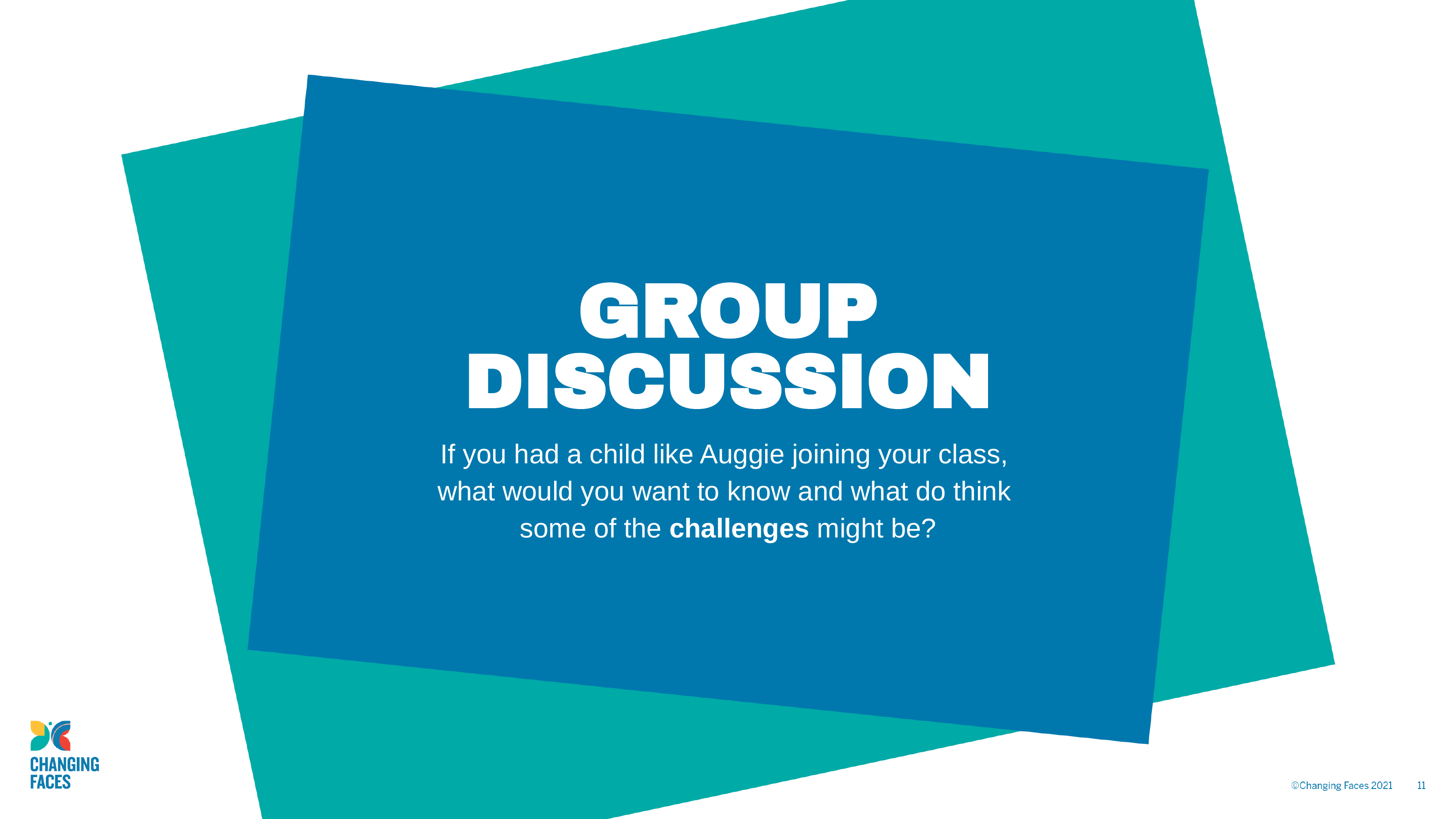

GROUP
DISCUSSION
If you had a child like Auggie joining your class,  what would you want to know and what do think  some of the challenges might be?